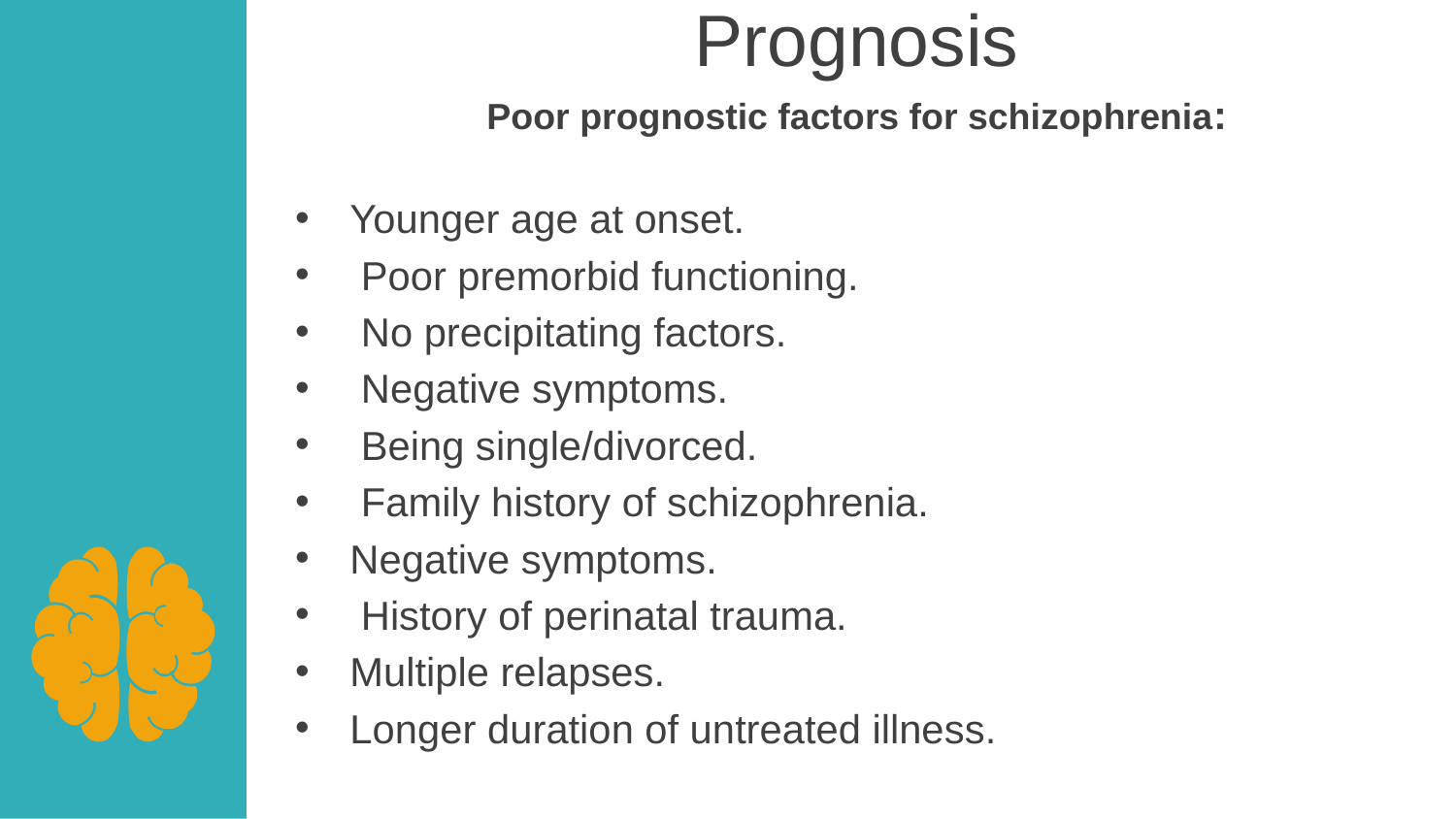

Prognosis
Poor prognostic factors for schizophrenia:
Younger age at onset.
 Poor premorbid functioning.
 No precipitating factors.
 Negative symptoms.
 Being single/divorced.
 Family history of schizophrenia.
Negative symptoms.
 History of perinatal trauma.
Multiple relapses.
Longer duration of untreated illness.